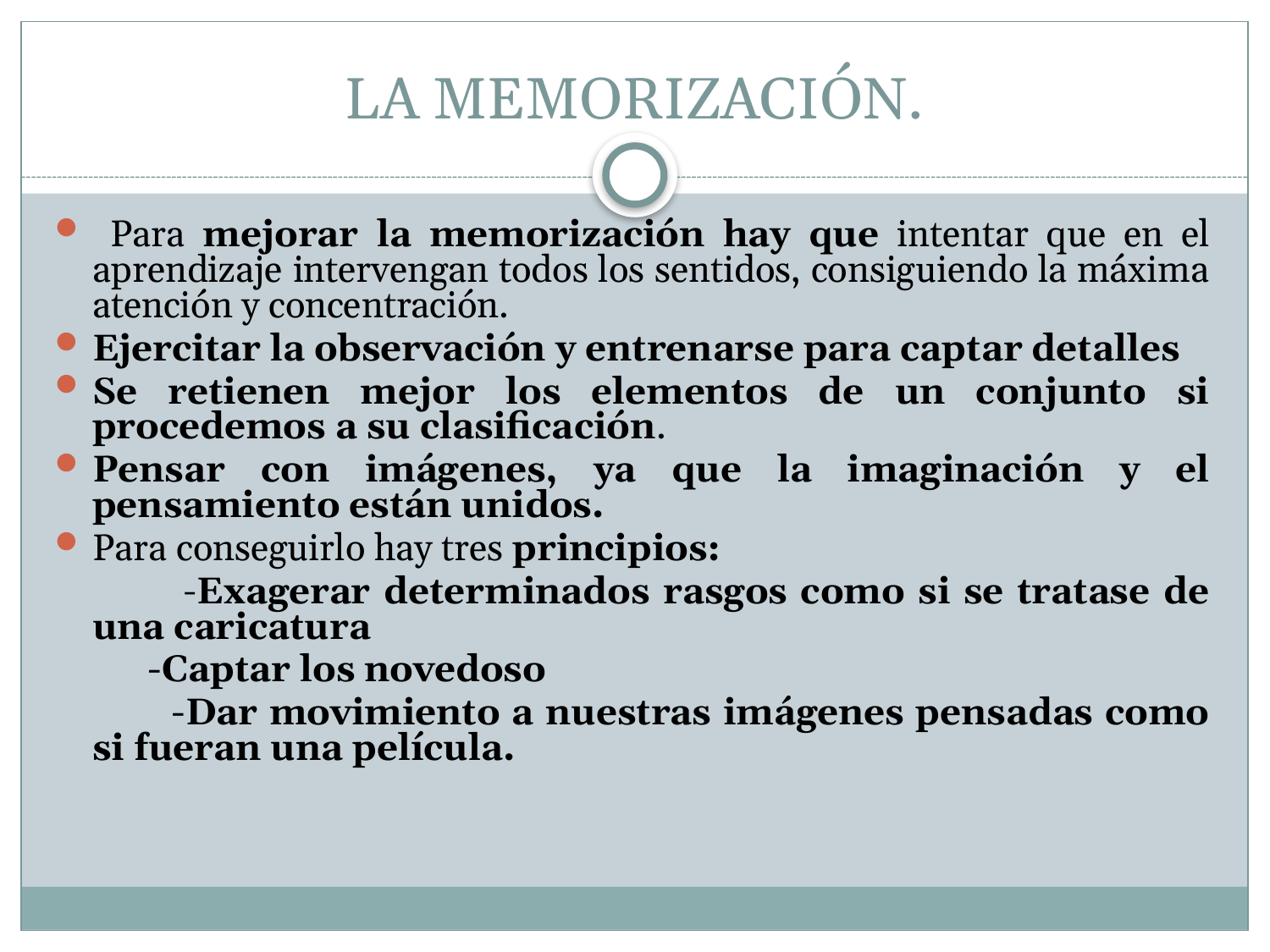

# LA MEMORIZACIÓN.
 Para mejorar la memorización hay que intentar que en el aprendizaje intervengan todos los sentidos, consiguiendo la máxima atención y concentración.
Ejercitar la observación y entrenarse para captar detalles
Se retienen mejor los elementos de un conjunto si procedemos a su clasificación.
Pensar con imágenes, ya que la imaginación y el pensamiento están unidos.
Para conseguirlo hay tres principios:
          -Exagerar determinados rasgos como si se tratase de una caricatura
          -Captar los novedoso
          -Dar movimiento a nuestras imágenes pensadas como si fueran una película.